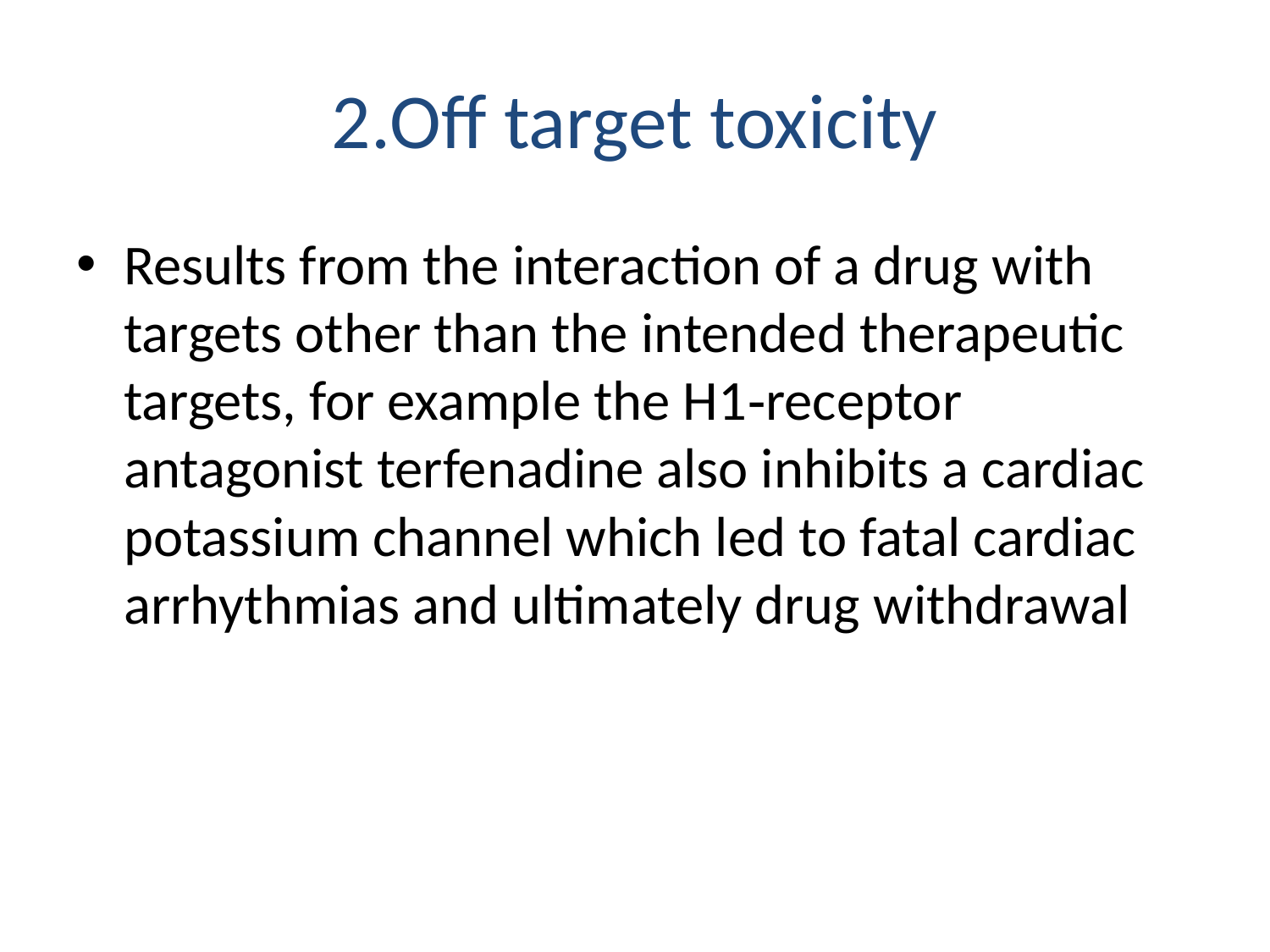

# 2.Off target toxicity
Results from the interaction of a drug with targets other than the intended therapeutic targets, for example the H1‐receptor antagonist terfenadine also inhibits a cardiac potassium channel which led to fatal cardiac arrhythmias and ultimately drug withdrawal